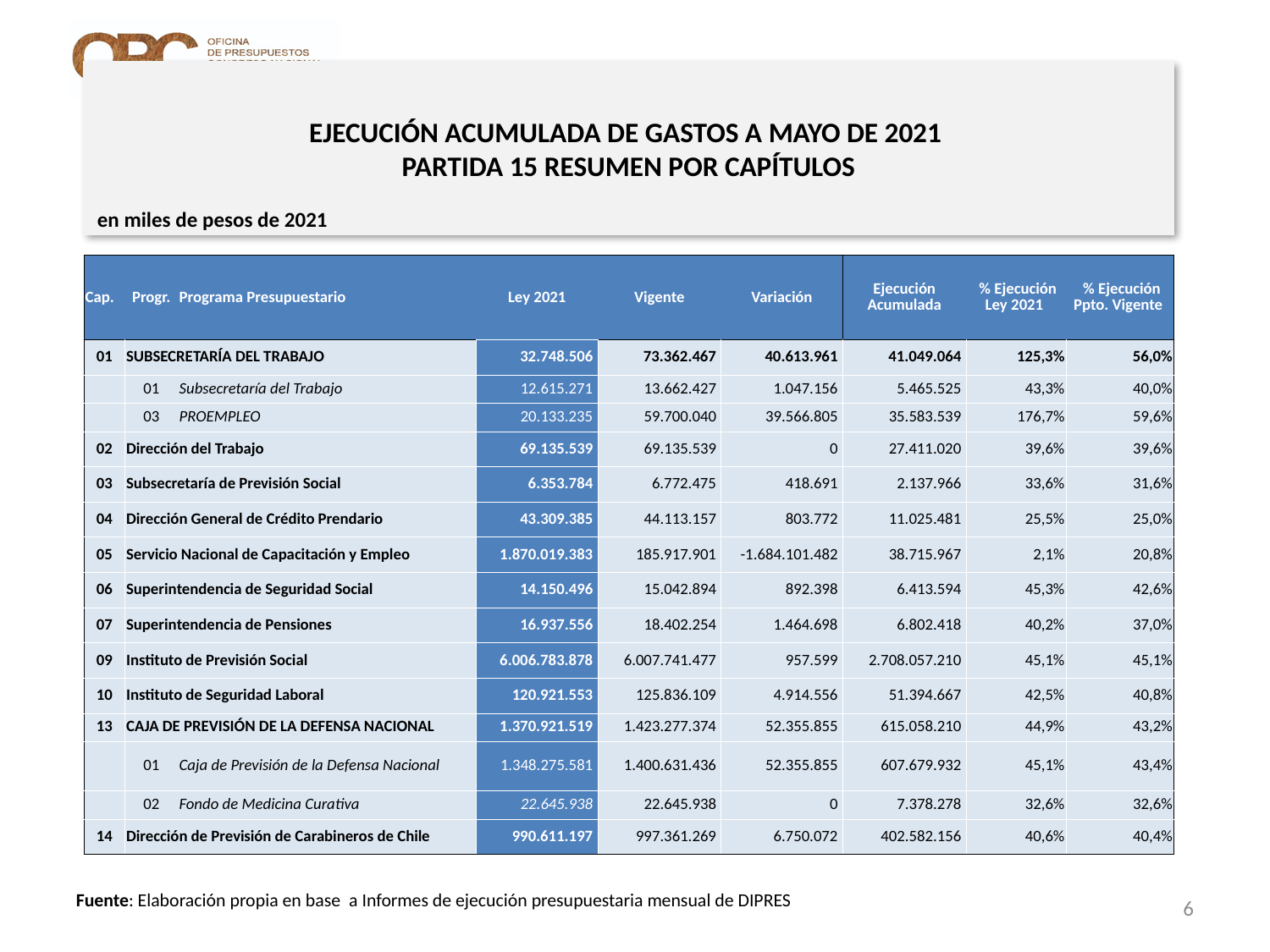

# EJECUCIÓN ACUMULADA DE GASTOS A MAYO DE 2021 PARTIDA 15 RESUMEN POR CAPÍTULOS
en miles de pesos de 2021
| Cap. | Progr. | Programa Presupuestario | Ley 2021 | Vigente | Variación | Ejecución Acumulada | % Ejecución Ley 2021 | % Ejecución Ppto. Vigente |
| --- | --- | --- | --- | --- | --- | --- | --- | --- |
| 01 | SUBSECRETARÍA DEL TRABAJO |  | 32.748.506 | 73.362.467 | 40.613.961 | 41.049.064 | 125,3% | 56,0% |
|  | 01 | Subsecretaría del Trabajo | 12.615.271 | 13.662.427 | 1.047.156 | 5.465.525 | 43,3% | 40,0% |
|  | 03 | PROEMPLEO | 20.133.235 | 59.700.040 | 39.566.805 | 35.583.539 | 176,7% | 59,6% |
| 02 | Dirección del Trabajo |  | 69.135.539 | 69.135.539 | 0 | 27.411.020 | 39,6% | 39,6% |
| 03 | Subsecretaría de Previsión Social |  | 6.353.784 | 6.772.475 | 418.691 | 2.137.966 | 33,6% | 31,6% |
| 04 | Dirección General de Crédito Prendario |  | 43.309.385 | 44.113.157 | 803.772 | 11.025.481 | 25,5% | 25,0% |
| 05 | Servicio Nacional de Capacitación y Empleo |  | 1.870.019.383 | 185.917.901 | -1.684.101.482 | 38.715.967 | 2,1% | 20,8% |
| 06 | Superintendencia de Seguridad Social |  | 14.150.496 | 15.042.894 | 892.398 | 6.413.594 | 45,3% | 42,6% |
| 07 | Superintendencia de Pensiones |  | 16.937.556 | 18.402.254 | 1.464.698 | 6.802.418 | 40,2% | 37,0% |
| 09 | Instituto de Previsión Social |  | 6.006.783.878 | 6.007.741.477 | 957.599 | 2.708.057.210 | 45,1% | 45,1% |
| 10 | Instituto de Seguridad Laboral |  | 120.921.553 | 125.836.109 | 4.914.556 | 51.394.667 | 42,5% | 40,8% |
| 13 | CAJA DE PREVISIÓN DE LA DEFENSA NACIONAL |  | 1.370.921.519 | 1.423.277.374 | 52.355.855 | 615.058.210 | 44,9% | 43,2% |
|  | 01 | Caja de Previsión de la Defensa Nacional | 1.348.275.581 | 1.400.631.436 | 52.355.855 | 607.679.932 | 45,1% | 43,4% |
|  | 02 | Fondo de Medicina Curativa | 22.645.938 | 22.645.938 | 0 | 7.378.278 | 32,6% | 32,6% |
| 14 | Dirección de Previsión de Carabineros de Chile |  | 990.611.197 | 997.361.269 | 6.750.072 | 402.582.156 | 40,6% | 40,4% |
6